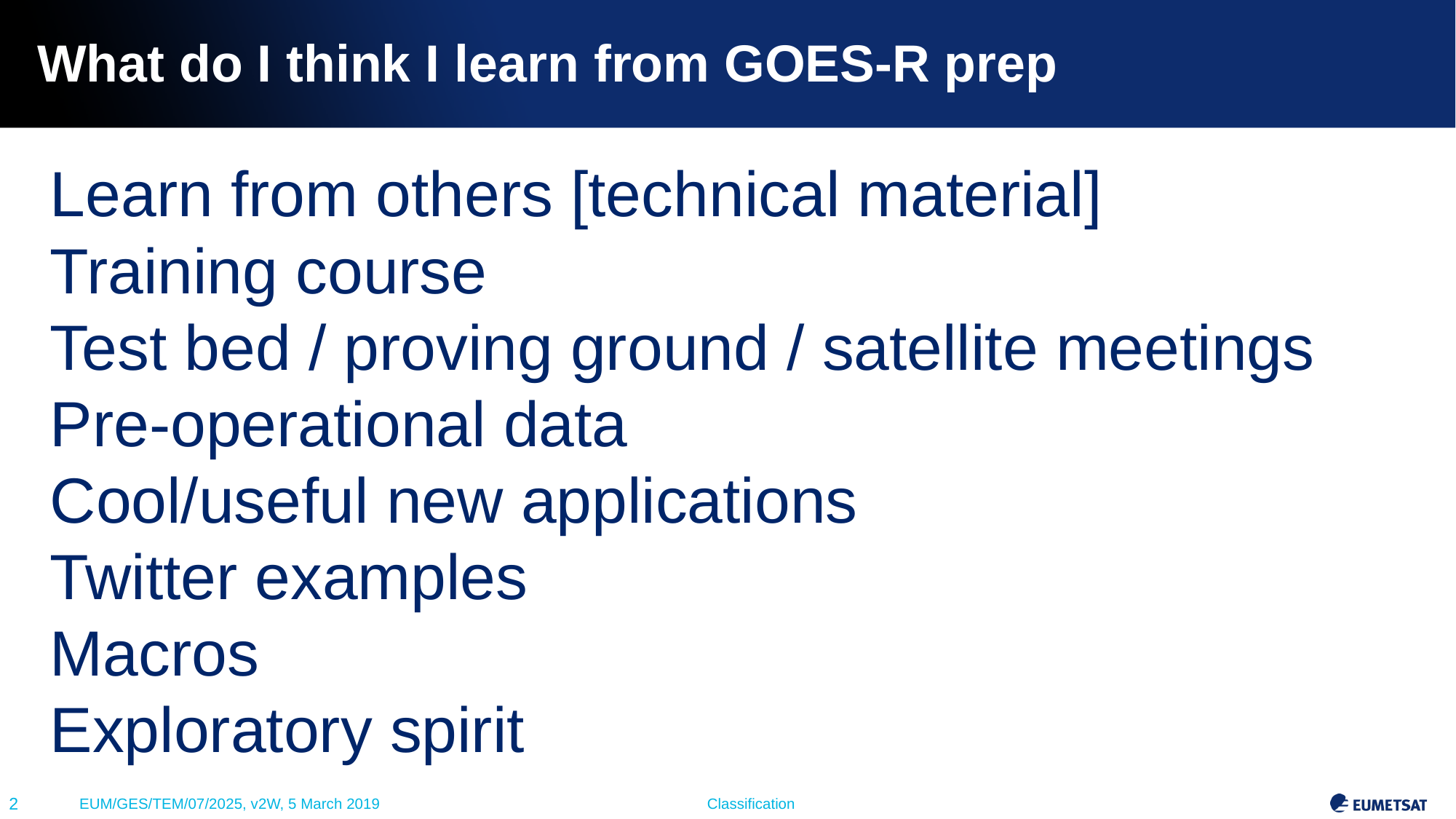

# What do I think I learn from GOES-R prep
Learn from others [technical material]
Training course
Test bed / proving ground / satellite meetings
Pre-operational data
Cool/useful new applications
Twitter examples
Macros
Exploratory spirit